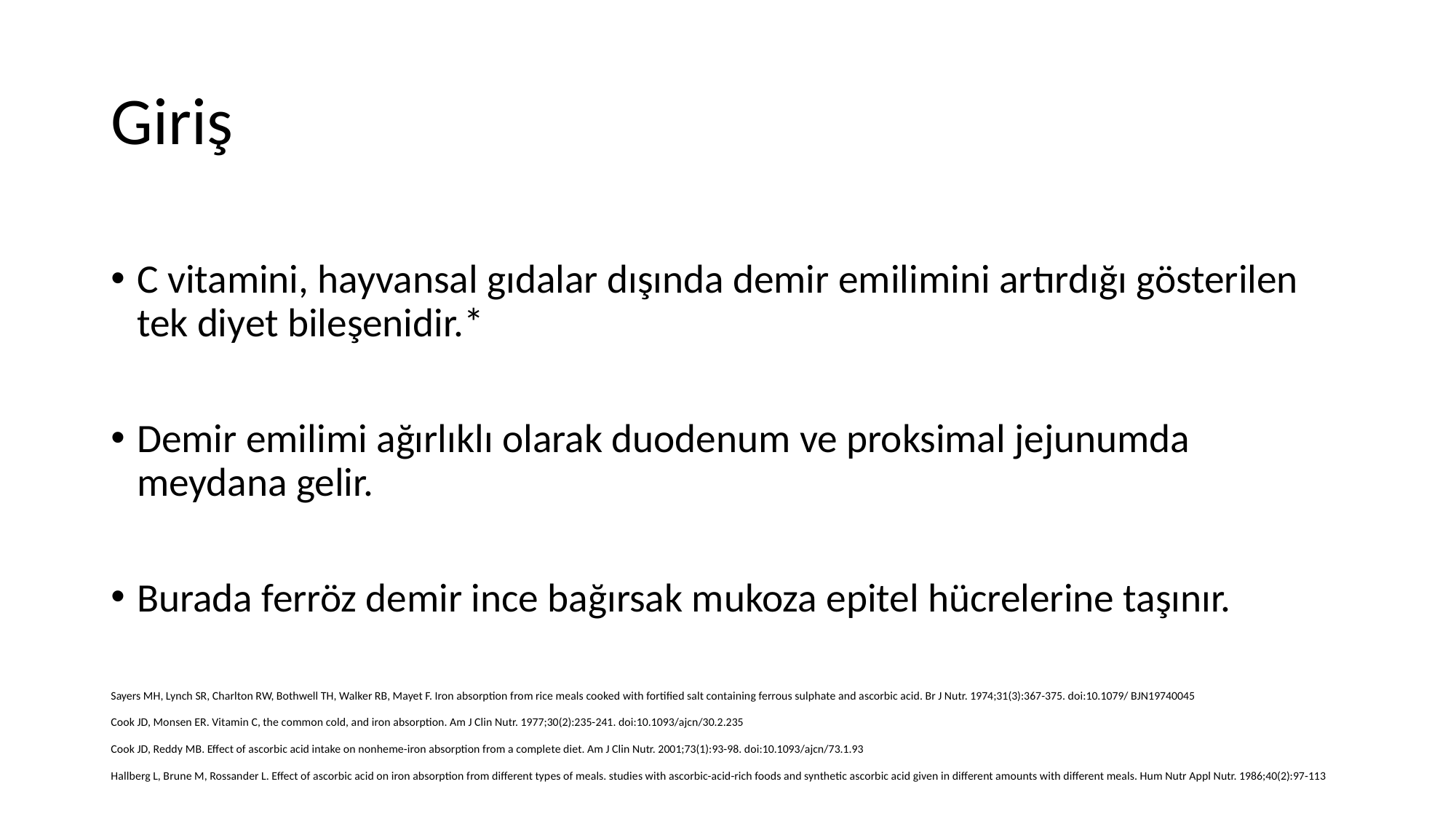

# Giriş

C vitamini, hayvansal gıdalar dışında demir emilimini artırdığı gösterilen tek diyet bileşenidir.*

Demir emilimi ağırlıklı olarak duodenum ve proksimal jejunumda meydana gelir.

Burada ferröz demir ince bağırsak mukoza epitel hücrelerine taşınır.

Sayers MH, Lynch SR, Charlton RW, Bothwell TH, Walker RB, Mayet F. Iron absorption from rice meals cooked with fortified salt containing ferrous sulphate and ascorbic acid. Br J Nutr. 1974;31(3):367-375. doi:10.1079/ BJN19740045
Cook JD, Monsen ER. Vitamin C, the common cold, and iron absorption. Am J Clin Nutr. 1977;30(2):235-241. doi:10.1093/ajcn/30.2.235
Cook JD, Reddy MB. Effect of ascorbic acid intake on nonheme-iron absorption from a complete diet. Am J Clin Nutr. 2001;73(1):93-98. doi:10.1093/ajcn/73.1.93
Hallberg L, Brune M, Rossander L. Effect of ascorbic acid on iron absorption from different types of meals. studies with ascorbic-acid-rich foods and synthetic ascorbic acid given in different amounts with different meals. Hum Nutr Appl Nutr. 1986;40(2):97-113